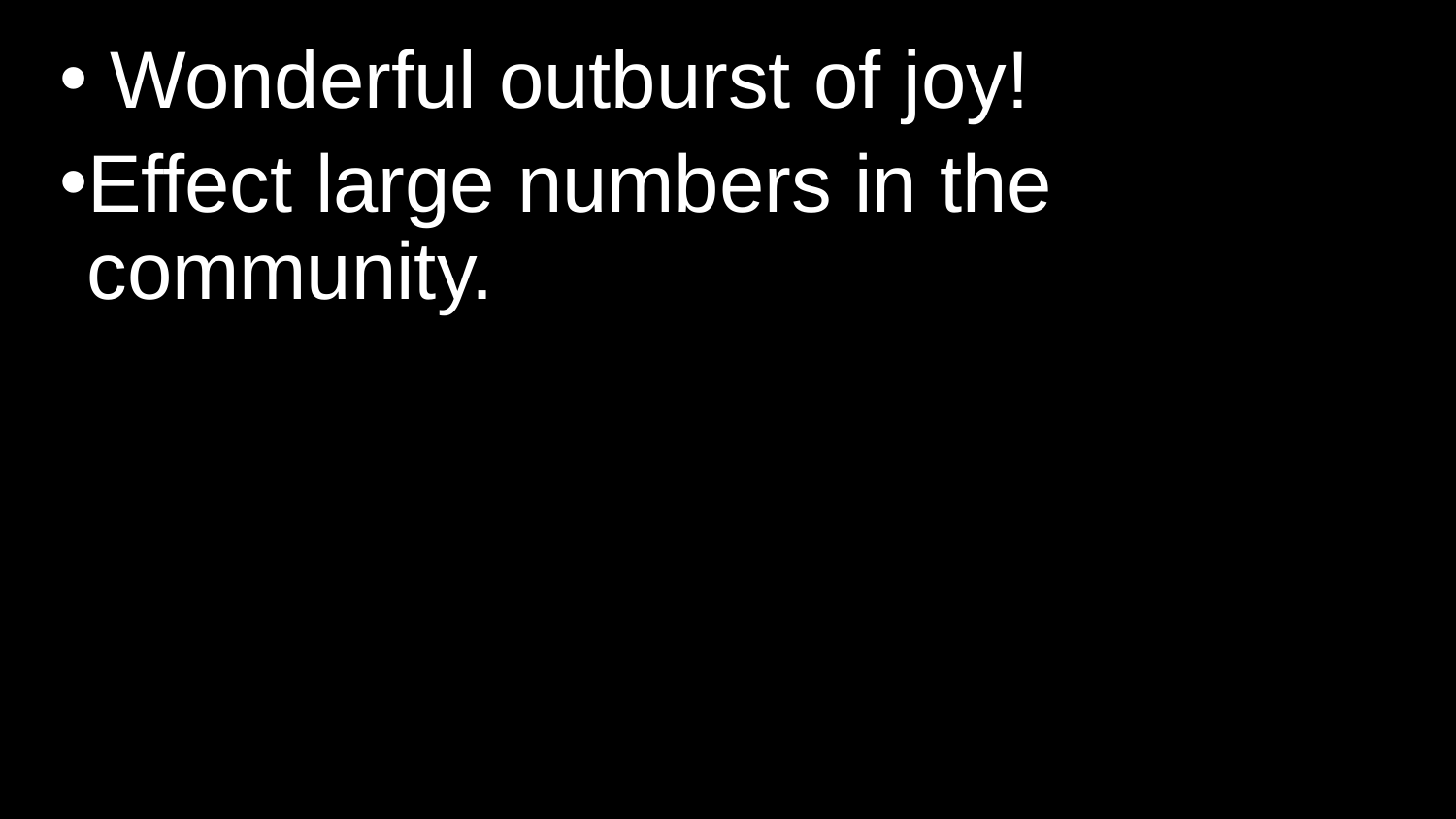

Wonderful outburst of joy!
Effect large numbers in the community.